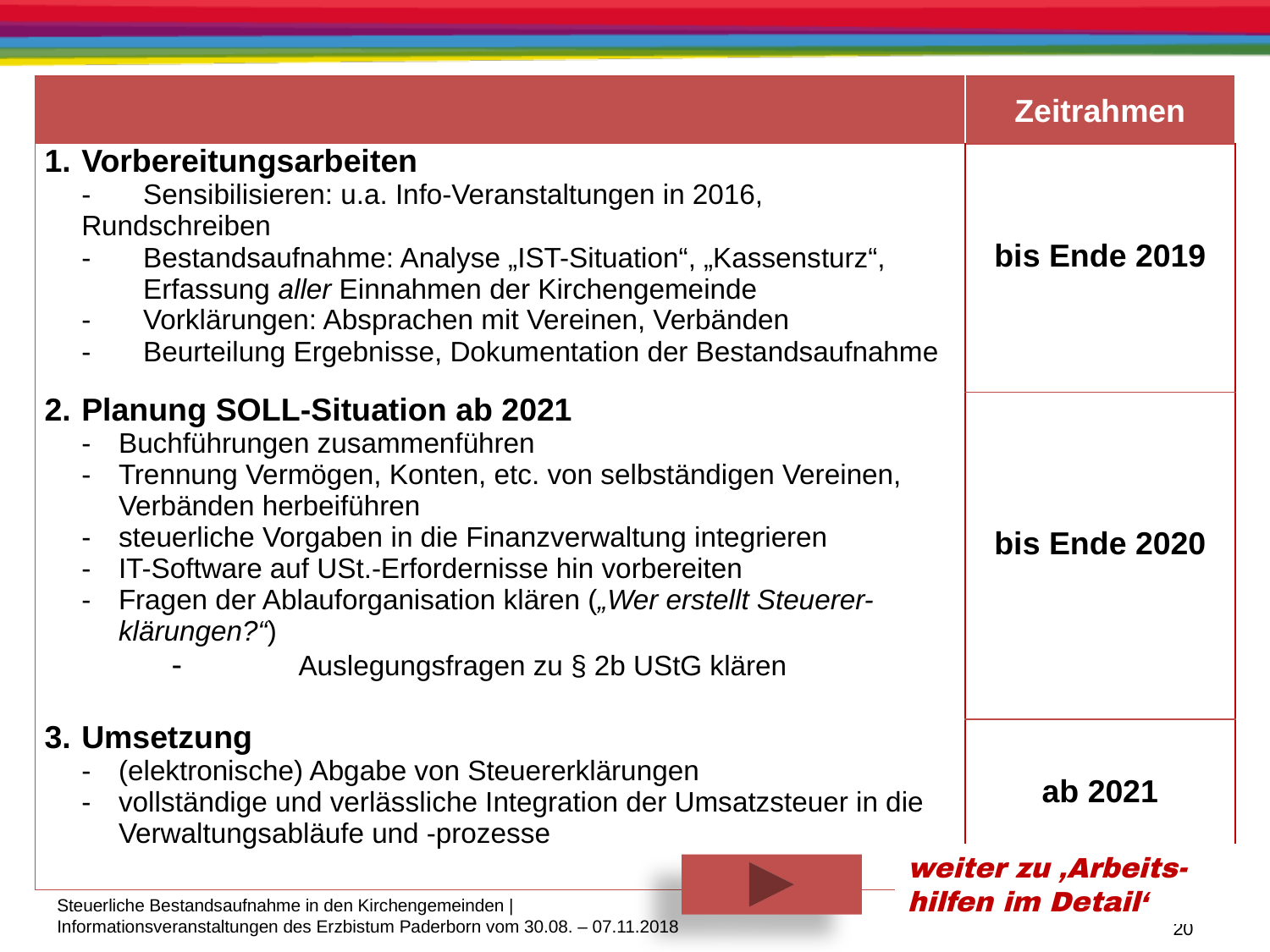

|  | Zeitrahmen |
| --- | --- |
| Vorbereitungsarbeiten - Sensibilisieren: u.a. Info-Veranstaltungen in 2016, Rundschreiben - Bestandsaufnahme: Analyse „IST-Situation“, „Kassensturz“, Erfassung aller Einnahmen der Kirchengemeinde - Vorklärungen: Absprachen mit Vereinen, Verbänden - Beurteilung Ergebnisse, Dokumentation der Bestandsaufnahme | bis Ende 2019 |
| Planung SOLL-Situation ab 2021 - Buchführungen zusammenführen - Trennung Vermögen, Konten, etc. von selbständigen Vereinen, Verbänden herbeiführen - steuerliche Vorgaben in die Finanzverwaltung integrieren - IT-Software auf USt.-Erfordernisse hin vorbereiten - Fragen der Ablauforganisation klären („Wer erstellt Steuerer- klärungen?“) - Auslegungsfragen zu § 2b UStG klären | bis Ende 2020 |
| Umsetzung - (elektronische) Abgabe von Steuererklärungen - vollständige und verlässliche Integration der Umsatzsteuer in die Verwaltungsabläufe und -prozesse | ab 2021 |
weiter zu ‚Arbeits-hilfen im Detail‘

20